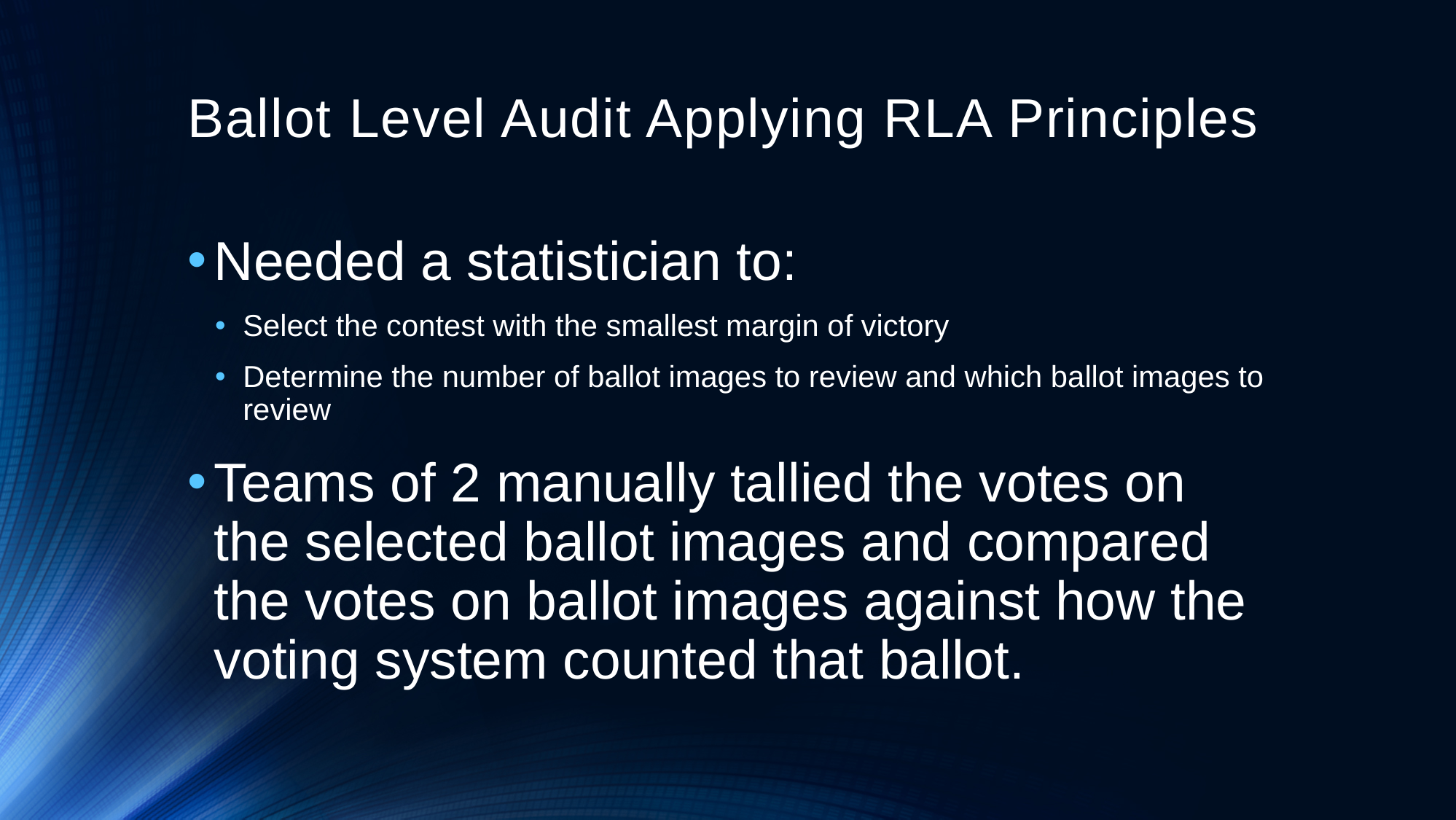

Ballot Level Audit Applying RLA Principles
Needed a statistician to:
Select the contest with the smallest margin of victory
Determine the number of ballot images to review and which ballot images to review
Teams of 2 manually tallied the votes on the selected ballot images and compared the votes on ballot images against how the voting system counted that ballot.